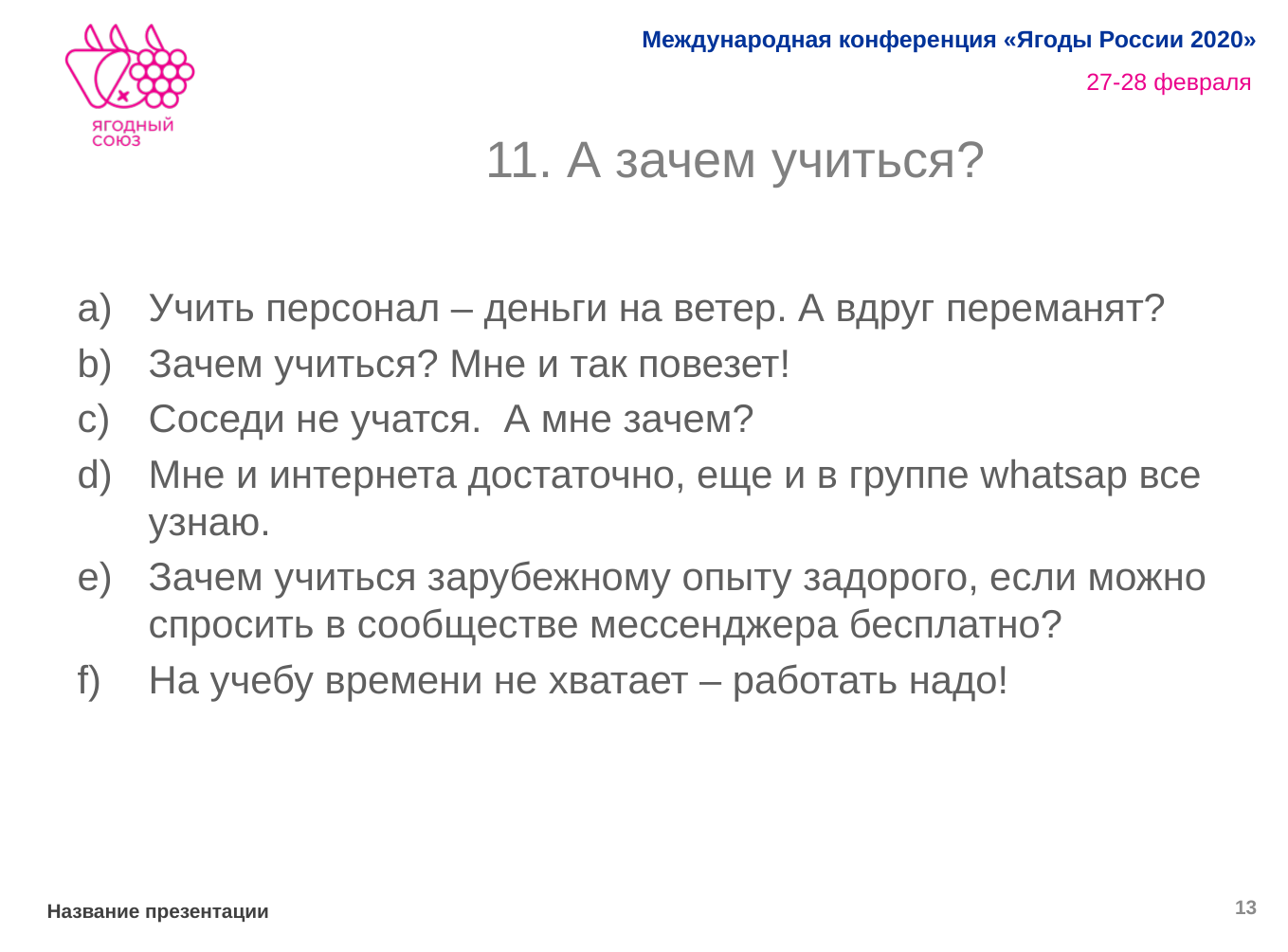

# 11. А зачем учиться?
Учить персонал – деньги на ветер. А вдруг переманят?
Зачем учиться? Мне и так повезет!
Соседи не учатся.  А мне зачем?
Мне и интернета достаточно, еще и в группе whatsap все узнаю.
Зачем учиться зарубежному опыту задорого, если можно спросить в сообществе мессенджера бесплатно?
На учебу времени не хватает – работать надо!

13
Название презентации